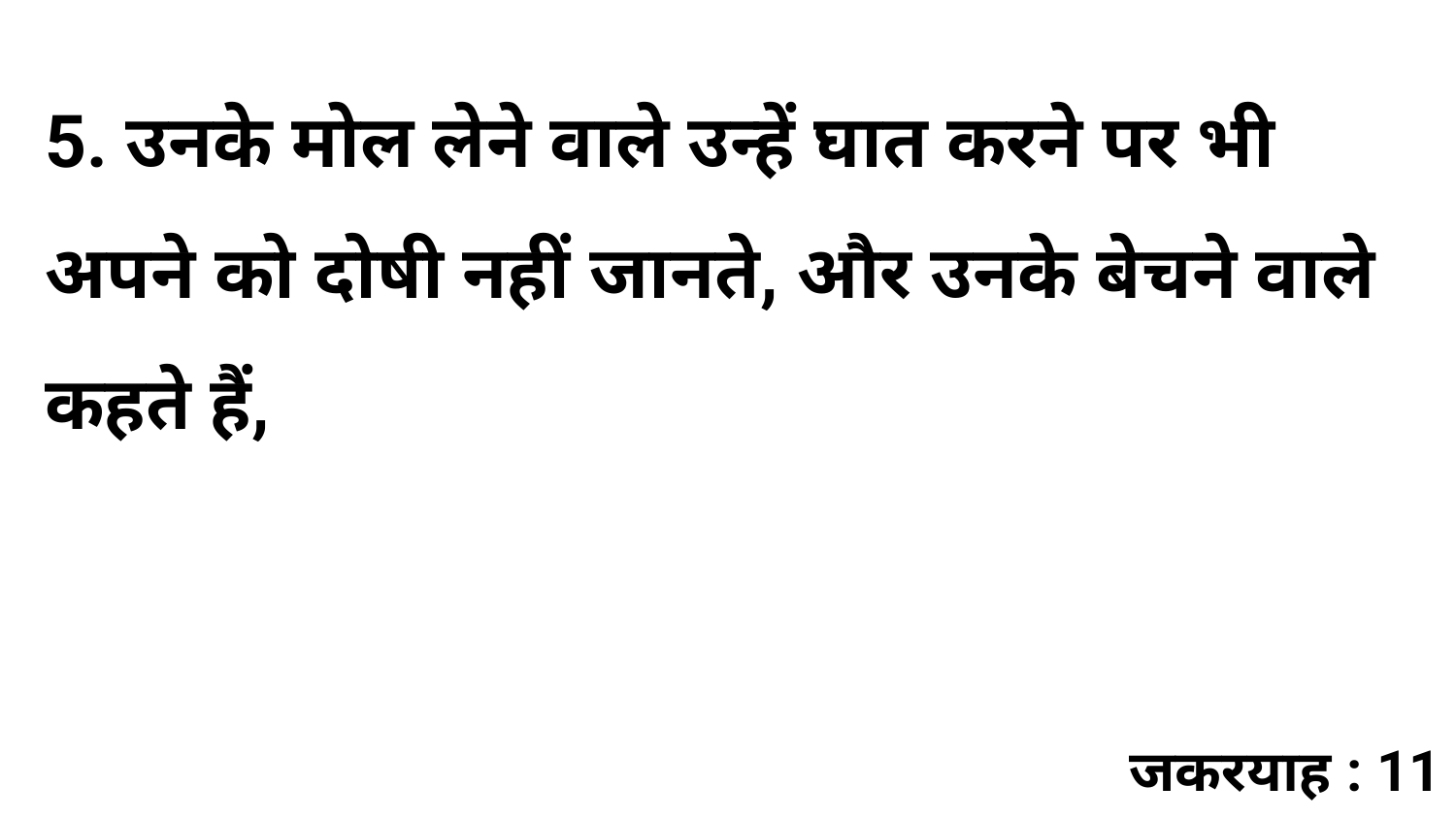

5. उनके मोल लेने वाले उन्हें घात करने पर भी अपने को दोषी नहीं जानते, और उनके बेचने वाले कहते हैं,
जकरयाह : 11